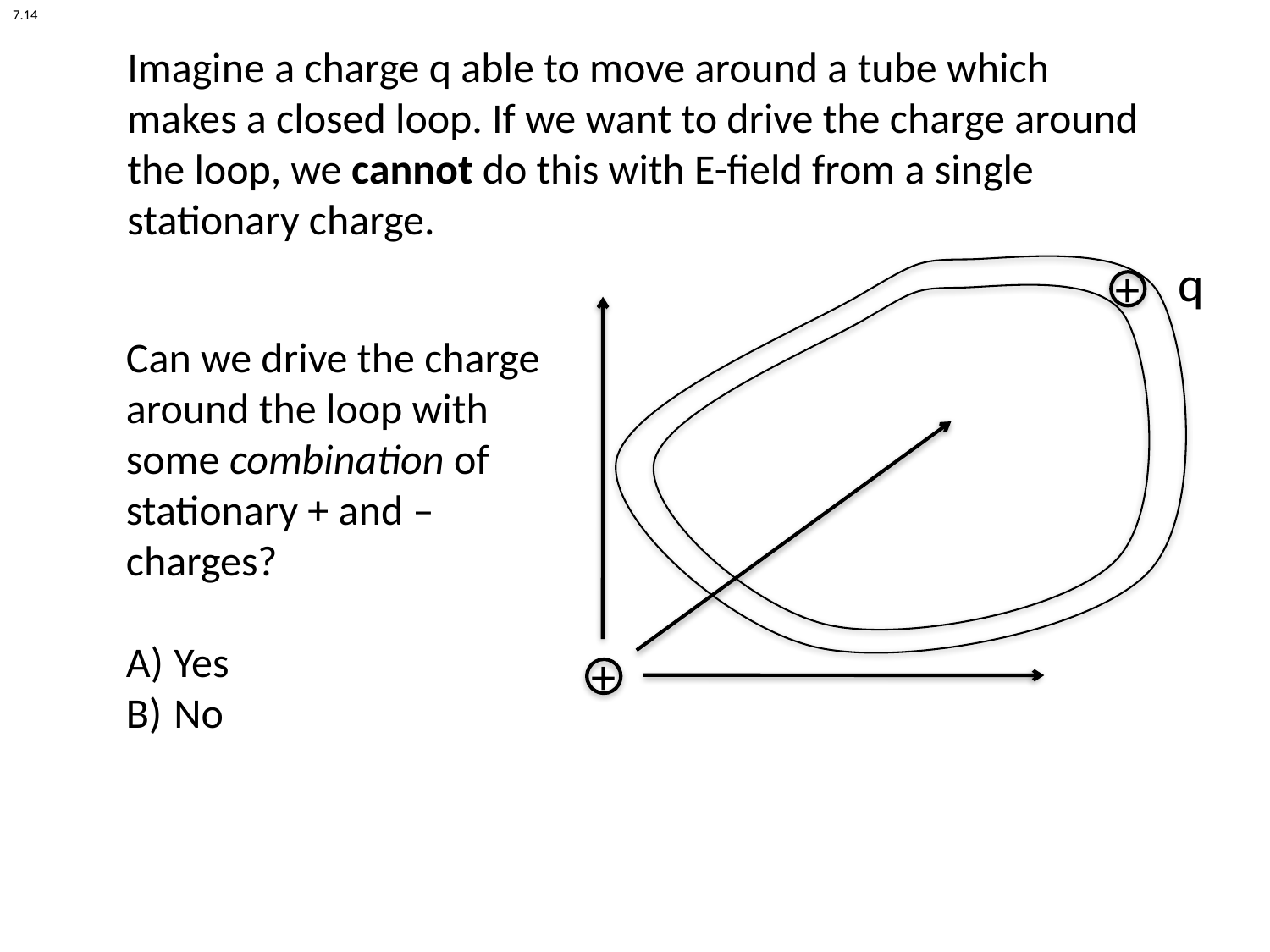

7.14
Imagine a charge q able to move around a tube which makes a closed loop. If we want to drive the charge around the loop, we cannot do this with E-field from a single stationary charge.

q
+

Can we drive the charge around the loop with some combination of stationary + and – charges?

Yes
No

+